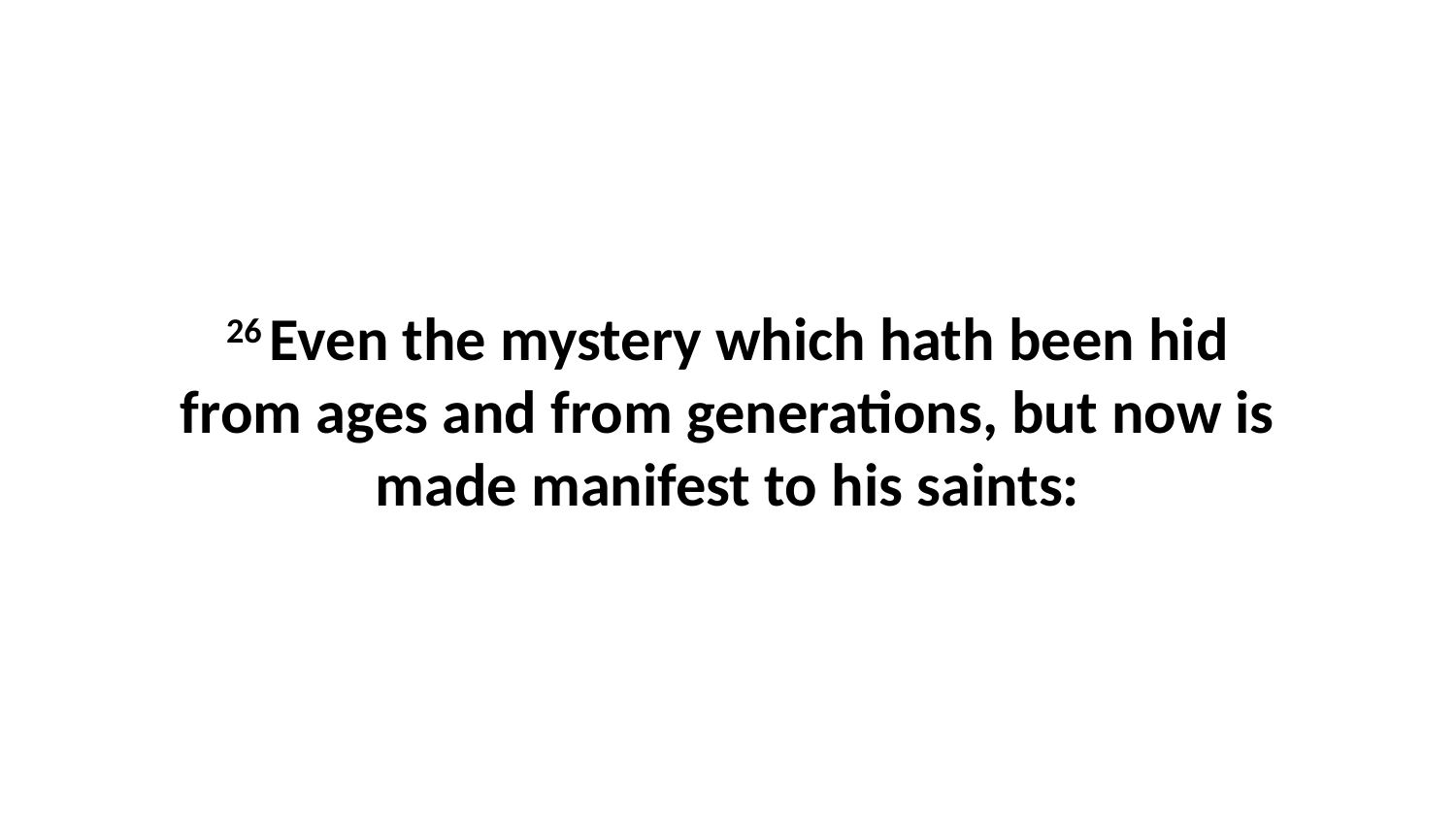

26 Even the mystery which hath been hid from ages and from generations, but now is made manifest to his saints: